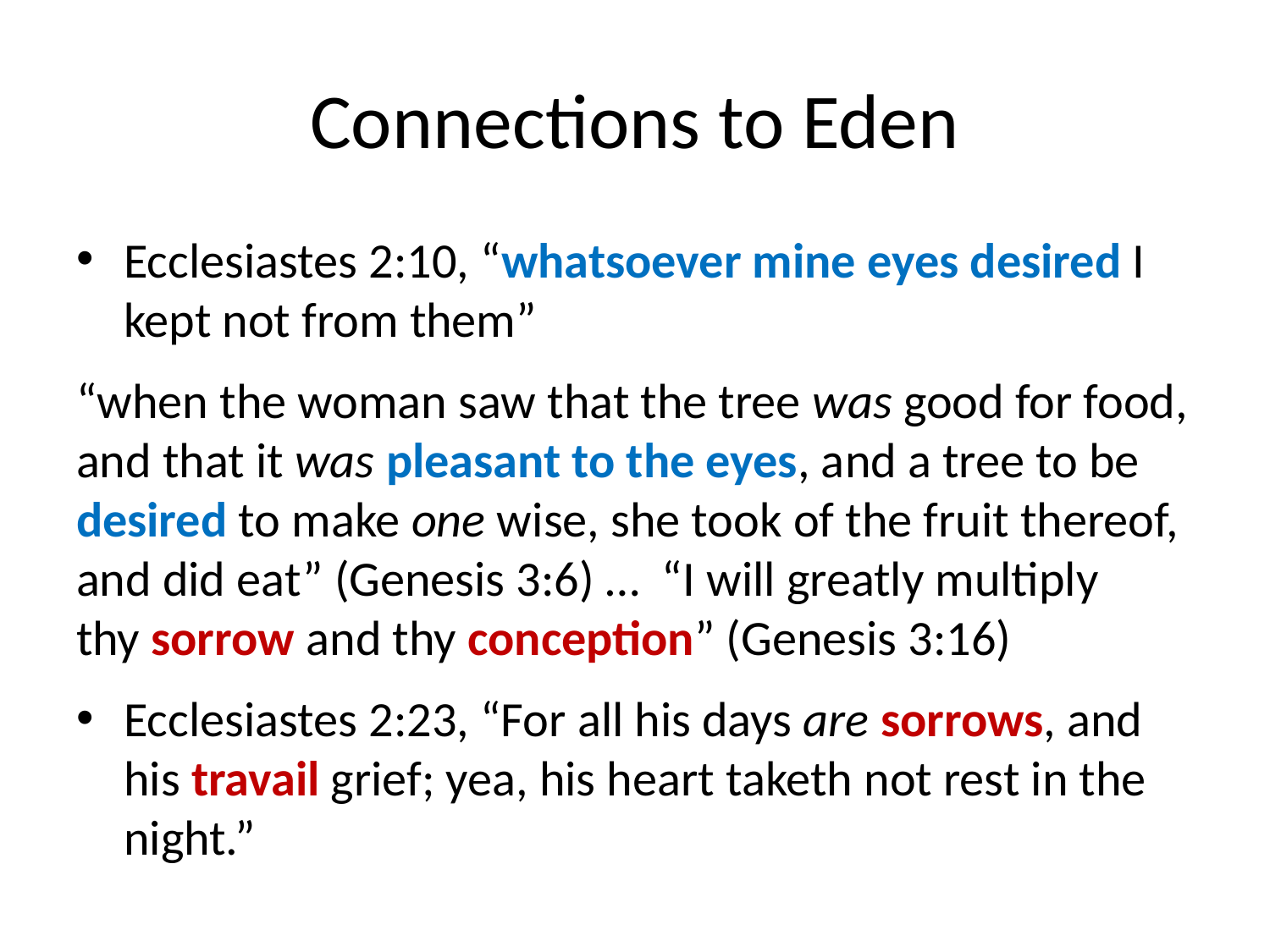

# Connections to Eden
Ecclesiastes 2:10, “whatsoever mine eyes desired I kept not from them”

“when the woman saw that the tree was good for food, and that it was pleasant to the eyes, and a tree to be desired to make one wise, she took of the fruit thereof, and did eat” (Genesis 3:6) …  “I will greatly multiply thy sorrow and thy conception” (Genesis 3:16)

Ecclesiastes 2:23, “For all his days are sorrows, and his travail grief; yea, his heart taketh not rest in the night.”